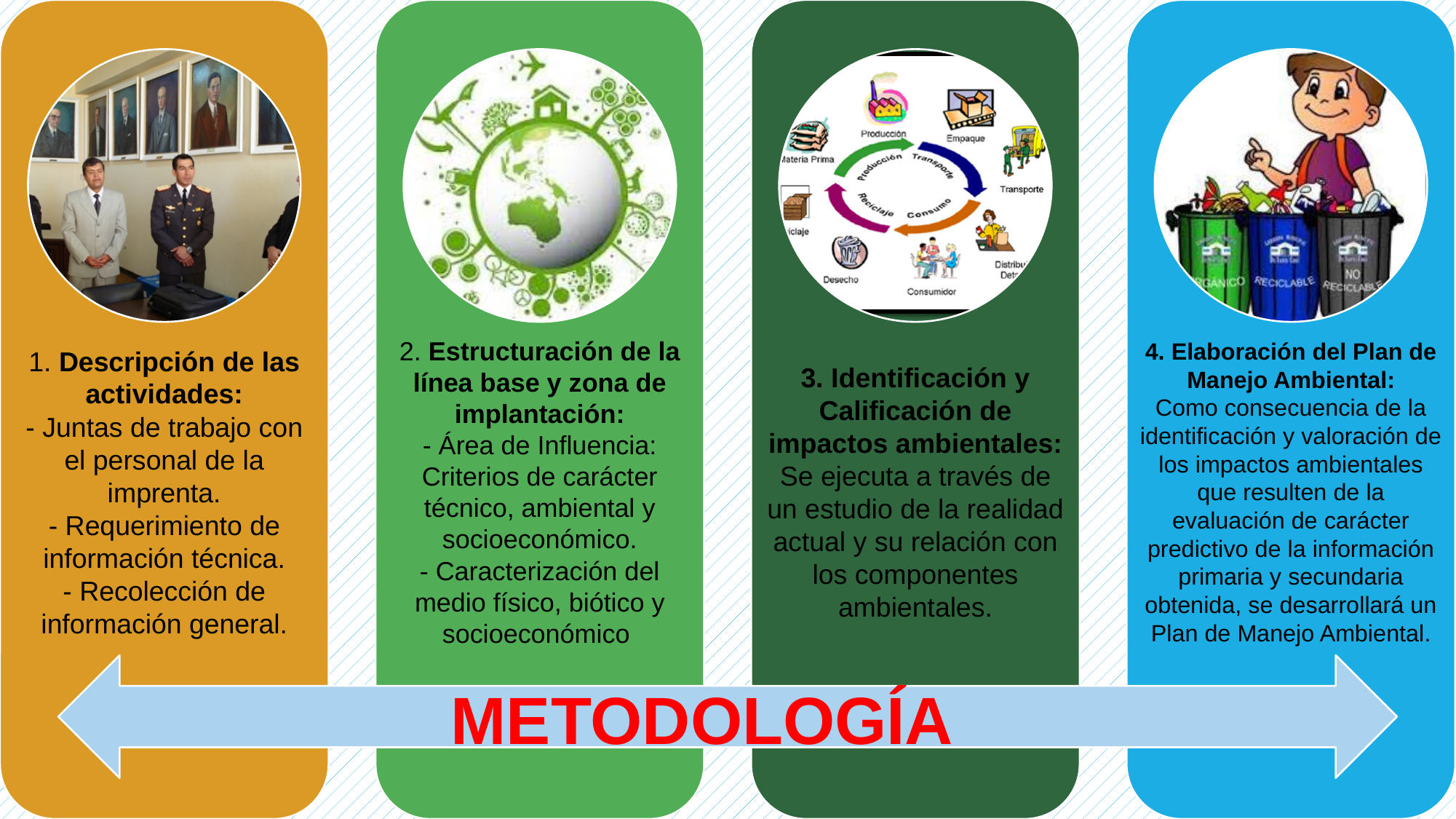

1. Descripción de las actividades:
- Juntas de trabajo con el personal de la imprenta.
- Requerimiento de información técnica.
- Recolección de información general.
2. Estructuración de la línea base y zona de implantación:
- Área de Influencia: Criterios de carácter técnico, ambiental y socioeconómico.
- Caracterización del medio físico, biótico y socioeconómico
3. Identificación y Calificación de impactos ambientales:
Se ejecuta a través de un estudio de la realidad actual y su relación con los componentes ambientales.
4. Elaboración del Plan de Manejo Ambiental:
Como consecuencia de la identificación y valoración de los impactos ambientales que resulten de la evaluación de carácter predictivo de la información primaria y secundaria obtenida, se desarrollará un Plan de Manejo Ambiental.
#
METODOLOGÍA